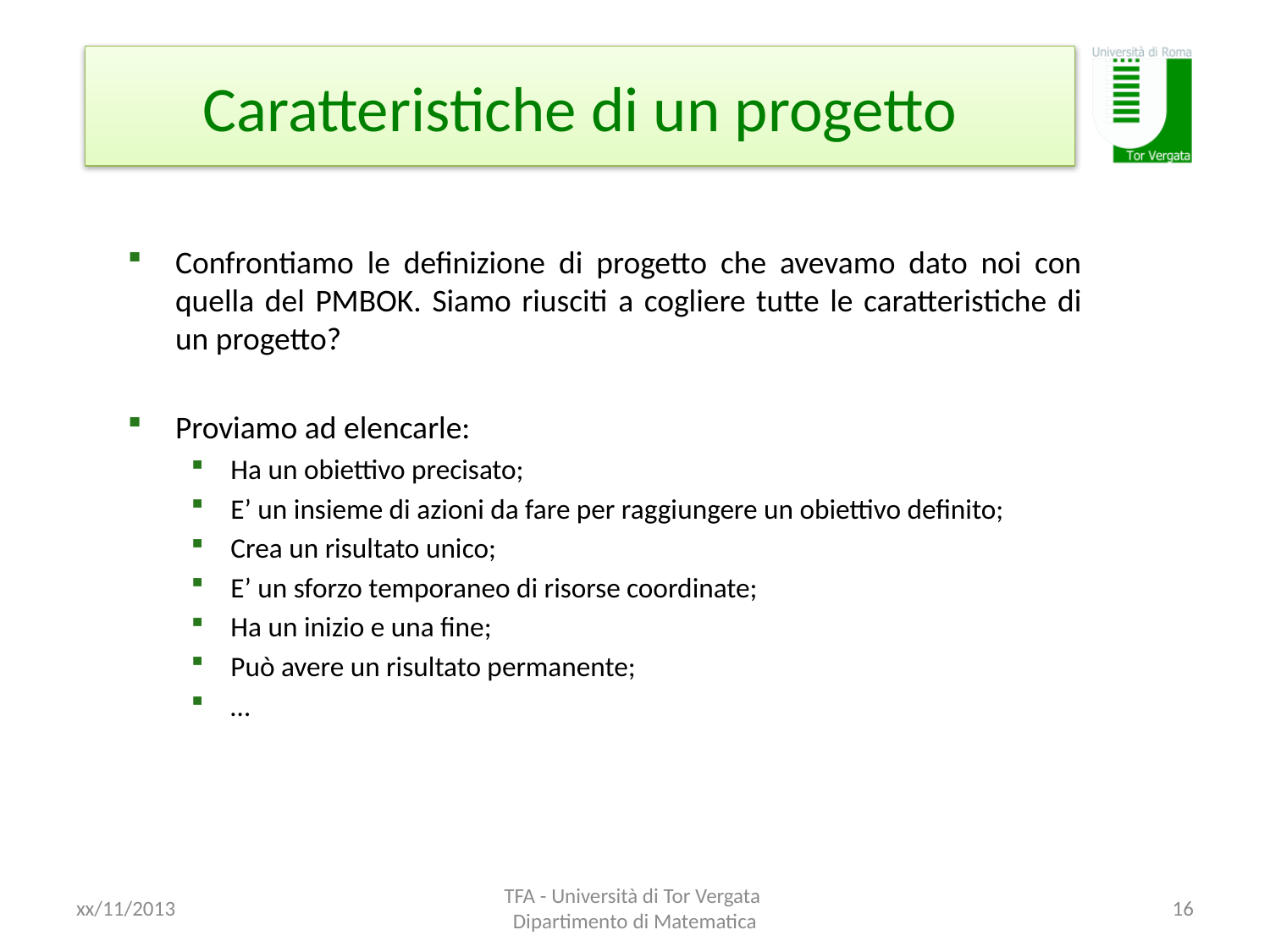

# Caratteristiche di un progetto
Confrontiamo le definizione di progetto che avevamo dato noi con quella del PMBOK. Siamo riusciti a cogliere tutte le caratteristiche di un progetto?

Proviamo ad elencarle:
Ha un obiettivo precisato;
E’ un insieme di azioni da fare per raggiungere un obiettivo definito;
Crea un risultato unico;
E’ un sforzo temporaneo di risorse coordinate;
Ha un inizio e una fine;
Può avere un risultato permanente;
…

xx/11/2013
TFA - Università di Tor Vergata  Dipartimento di Matematica
16